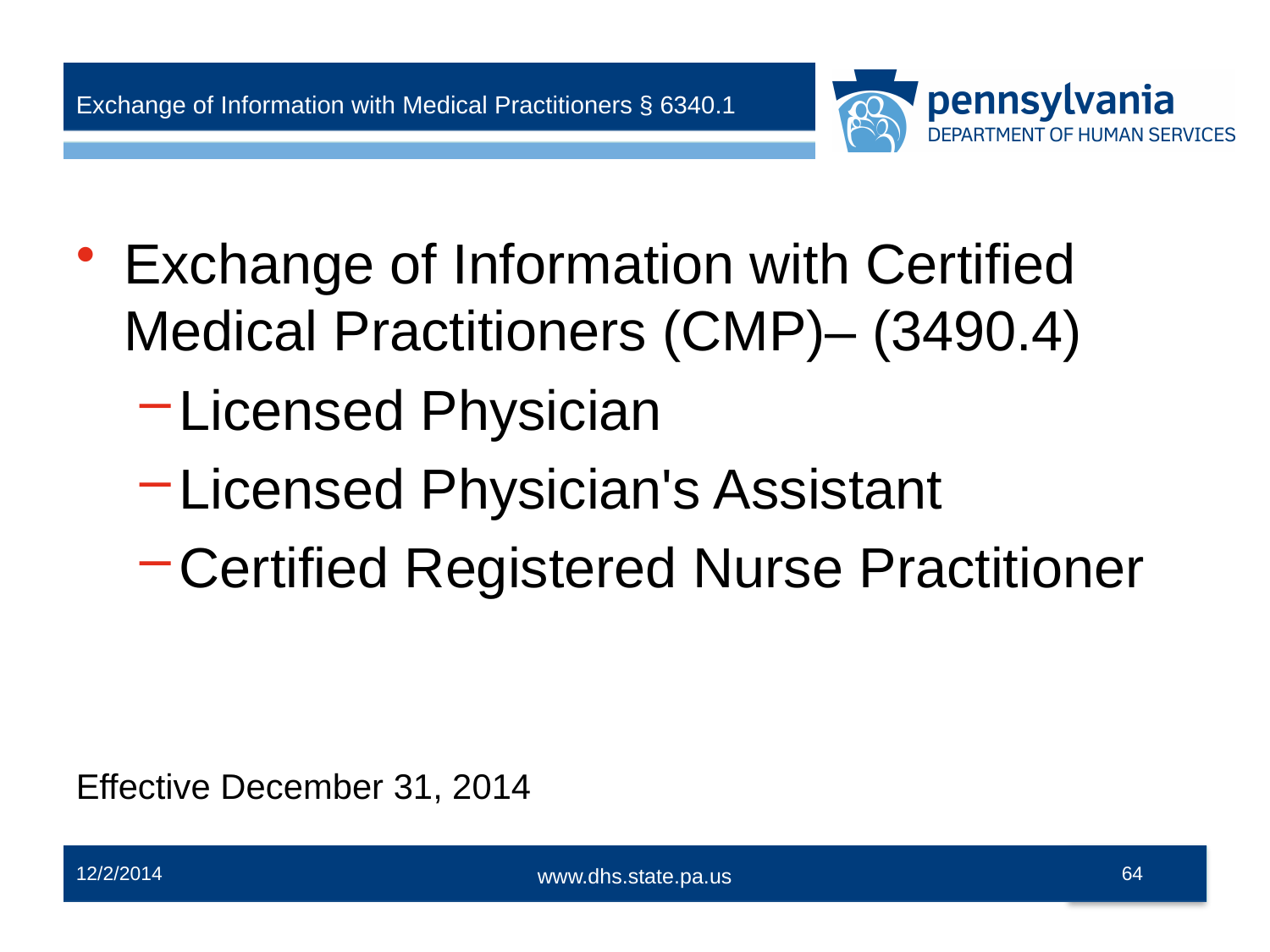

# Exchange of Information with Medical Practitioners § 6340.1

Exchange of Information with Certified Medical Practitioners (CMP)– (3490.4)
Licensed Physician
Licensed Physician's Assistant
Certified Registered Nurse Practitioner

Effective December 31, 2014

12/2/2014
64